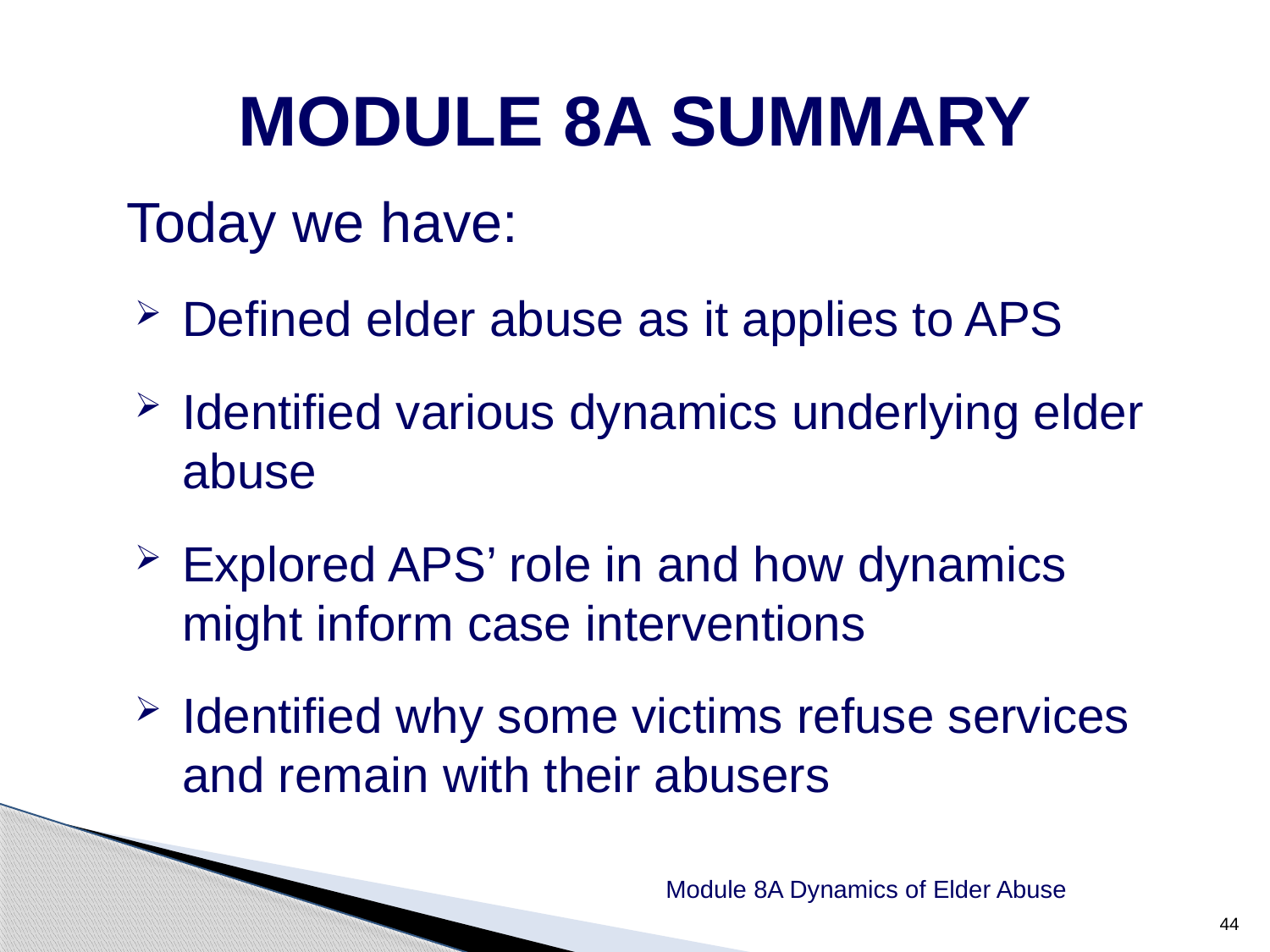

MODULE 8A SUMMARY
	Today we have:
Defined elder abuse as it applies to APS
Identified various dynamics underlying elder abuse
Explored APS’ role in and how dynamics might inform case interventions
Identified why some victims refuse services and remain with their abusers

Module 8A Dynamics of Elder Abuse
44